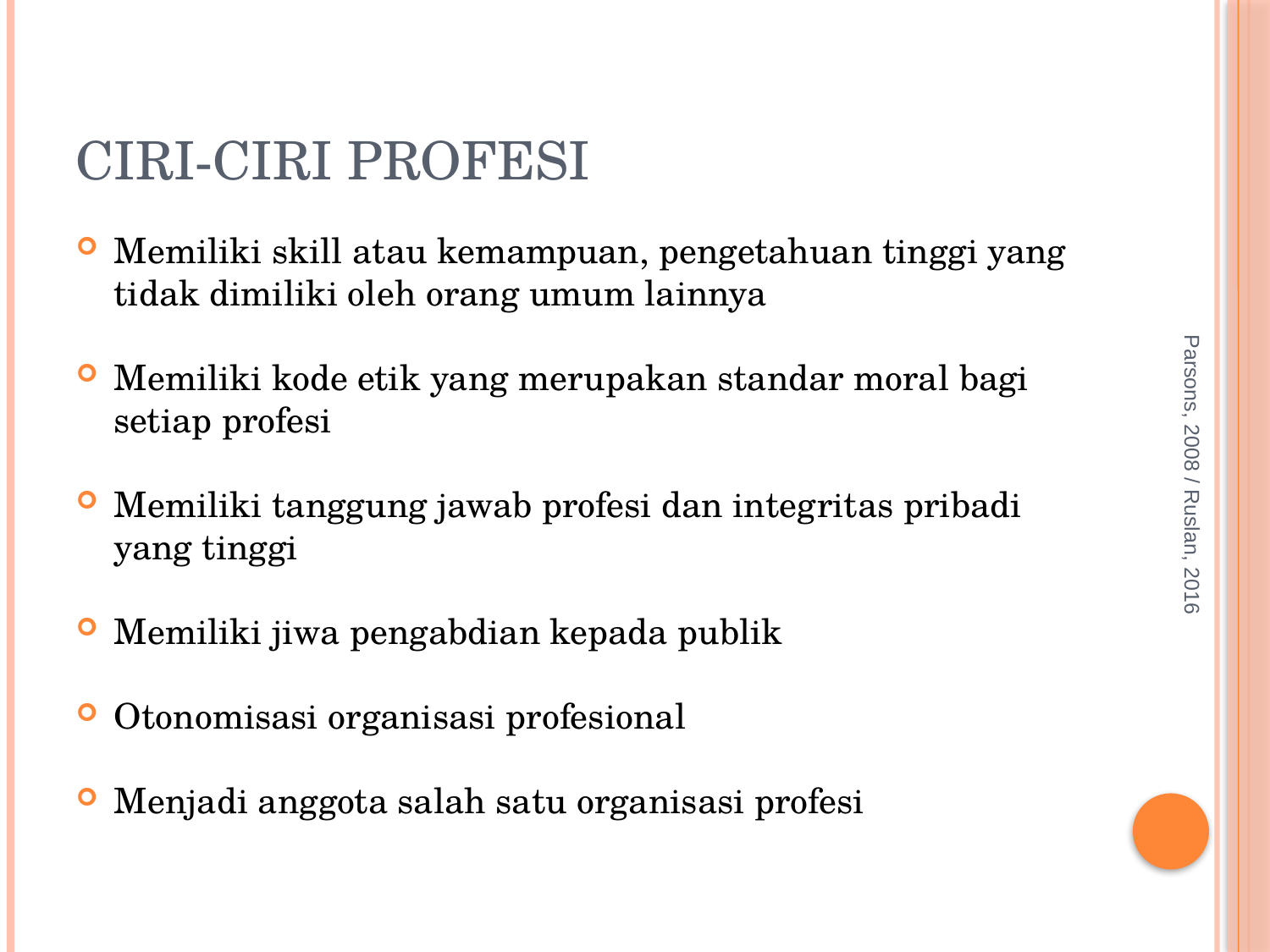

# Ciri-ciri Profesi
Memiliki skill atau kemampuan, pengetahuan tinggi yang tidak dimiliki oleh orang umum lainnya

Memiliki kode etik yang merupakan standar moral bagi setiap profesi

Memiliki tanggung jawab profesi dan integritas pribadi yang tinggi

Memiliki jiwa pengabdian kepada publik

Otonomisasi organisasi profesional

Menjadi anggota salah satu organisasi profesi

Parsons, 2008 / Ruslan, 2016